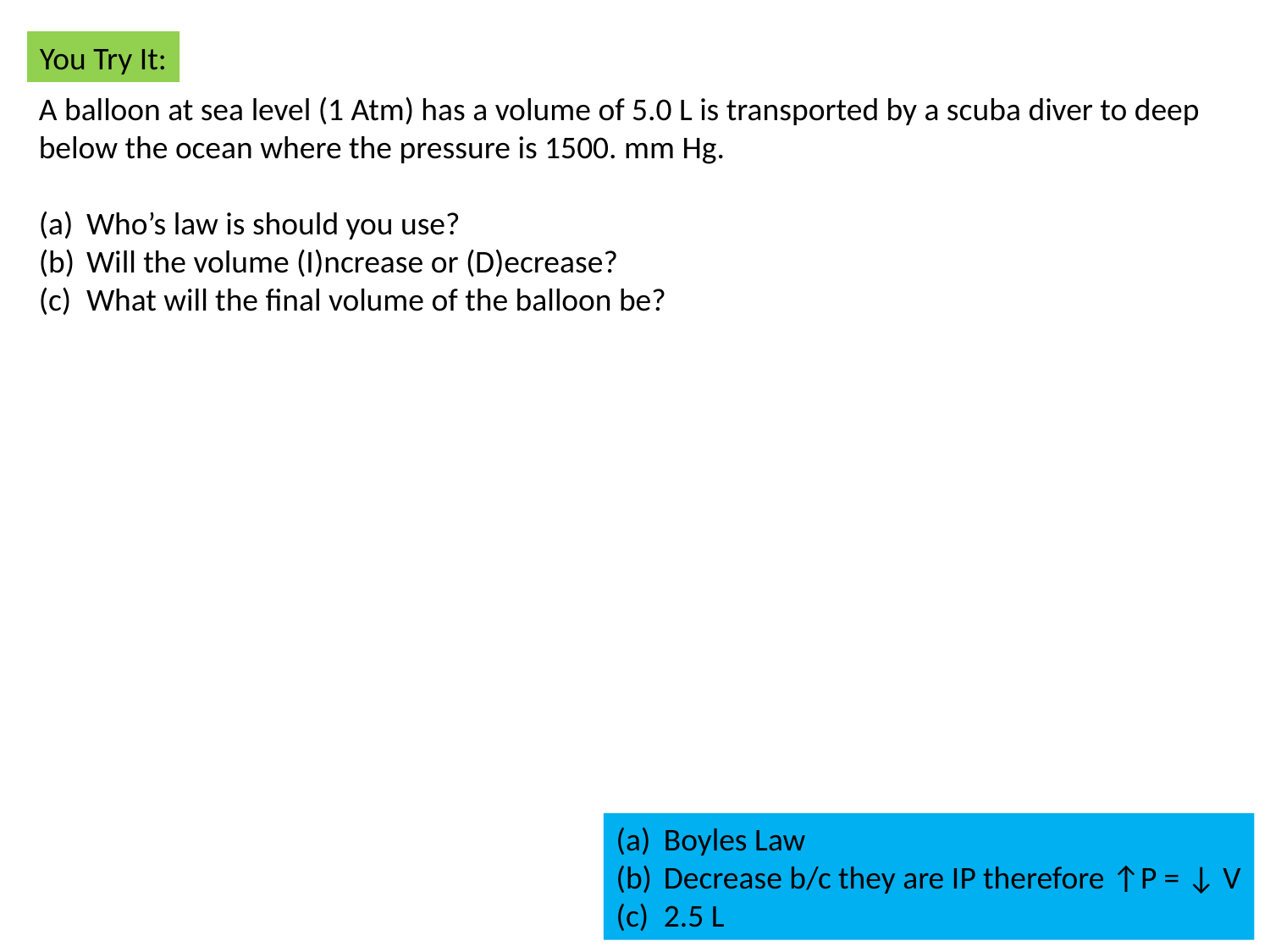

You Try It:
A balloon at sea level (1 Atm) has a volume of 5.0 L is transported by a scuba diver to deep below the ocean where the pressure is 1500. mm Hg.

Who’s law is should you use?
Will the volume (I)ncrease or (D)ecrease?
What will the final volume of the balloon be?
Boyles Law
Decrease b/c they are IP therefore ↑P = ↓ V
2.5 L